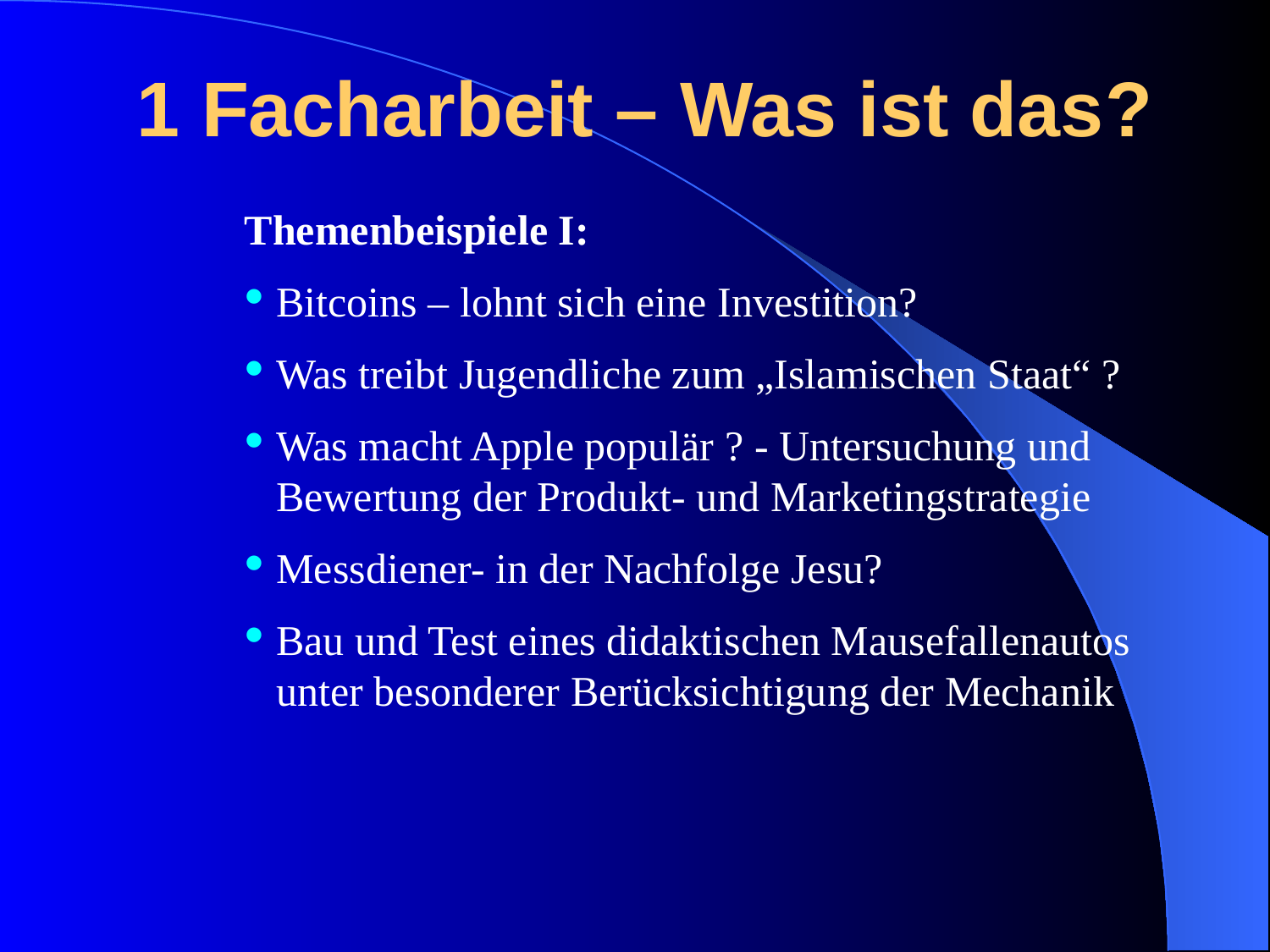

# 1 Facharbeit – Was ist das?
Themenbeispiele I:
Bitcoins – lohnt sich eine Investition?
Was treibt Jugendliche zum „Islamischen Staat“ ?
Was macht Apple populär ? - Untersuchung und Bewertung der Produkt- und Marketingstrategie
Messdiener- in der Nachfolge Jesu?
Bau und Test eines didaktischen Mausefallenautos unter besonderer Berücksichtigung der Mechanik